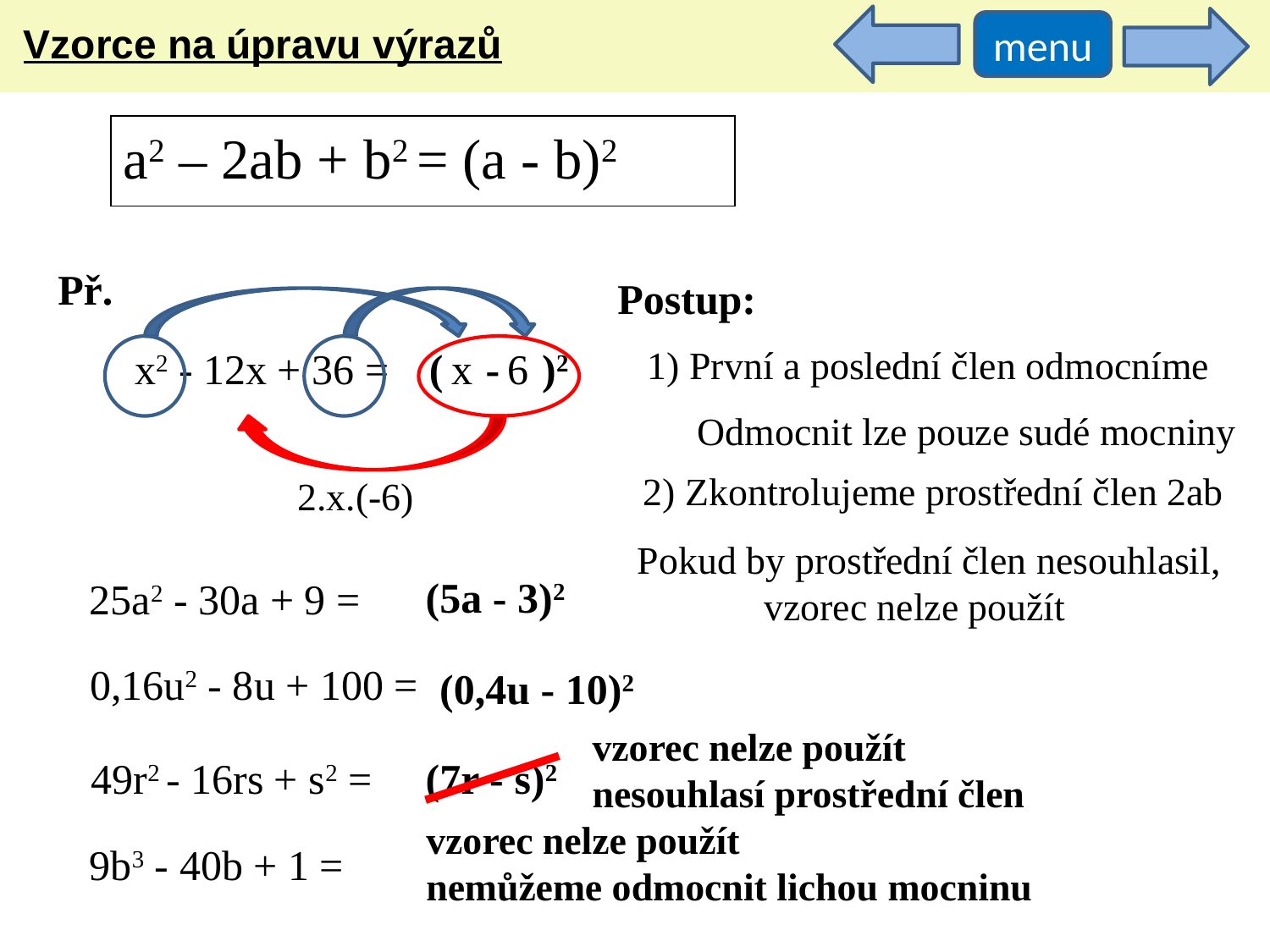

Vzorce na úpravu výrazů
menu
a2 – 2ab + b2 = (a - b)2
Př.
Postup:

1) První a poslední člen odmocníme

x2 - 12x + 36 =

(    -    )2

x
6
Odmocnit lze pouze sudé mocniny

2) Zkontrolujeme prostřední člen 2ab
2.x.(-6)
Pokud by prostřední člen nesouhlasil,
             vzorec nelze použít
(5a - 3)2
25a2 - 30a + 9 =
0,16u2 - 8u + 100 =
(0,4u - 10)2
vzorec nelze použít nesouhlasí prostřední člen
49r2 - 16rs + s2 =
(7r - s)2
vzorec nelze použít
nemůžeme odmocnit lichou mocninu
9b3 - 40b + 1 =